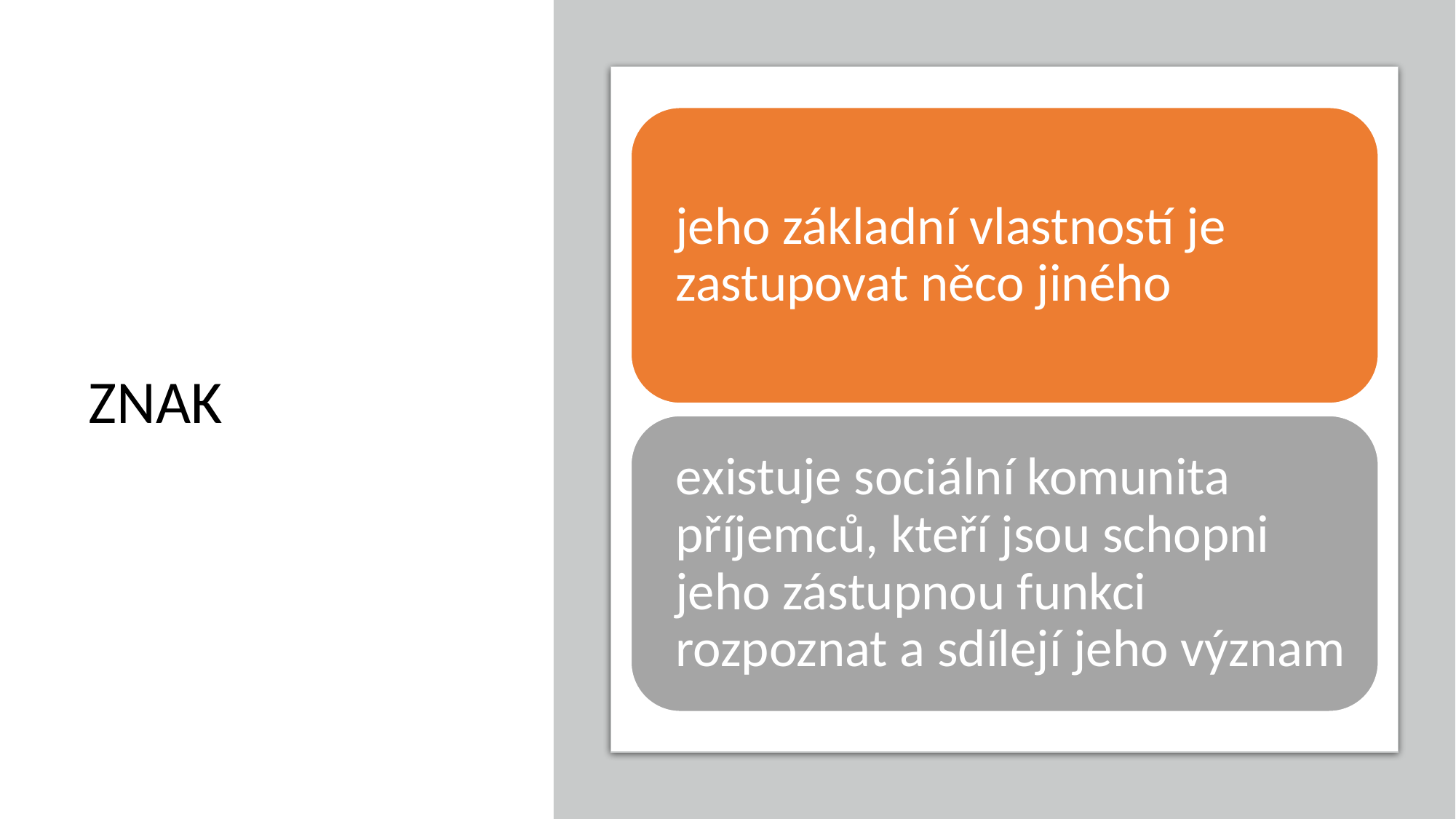

# ZNAK
jeho základní vlastností je zastupovat něco jiného
existuje sociální komunita příjemců, kteří jsou schopni jeho zástupnou funkci rozpoznat a sdílejí jeho význam